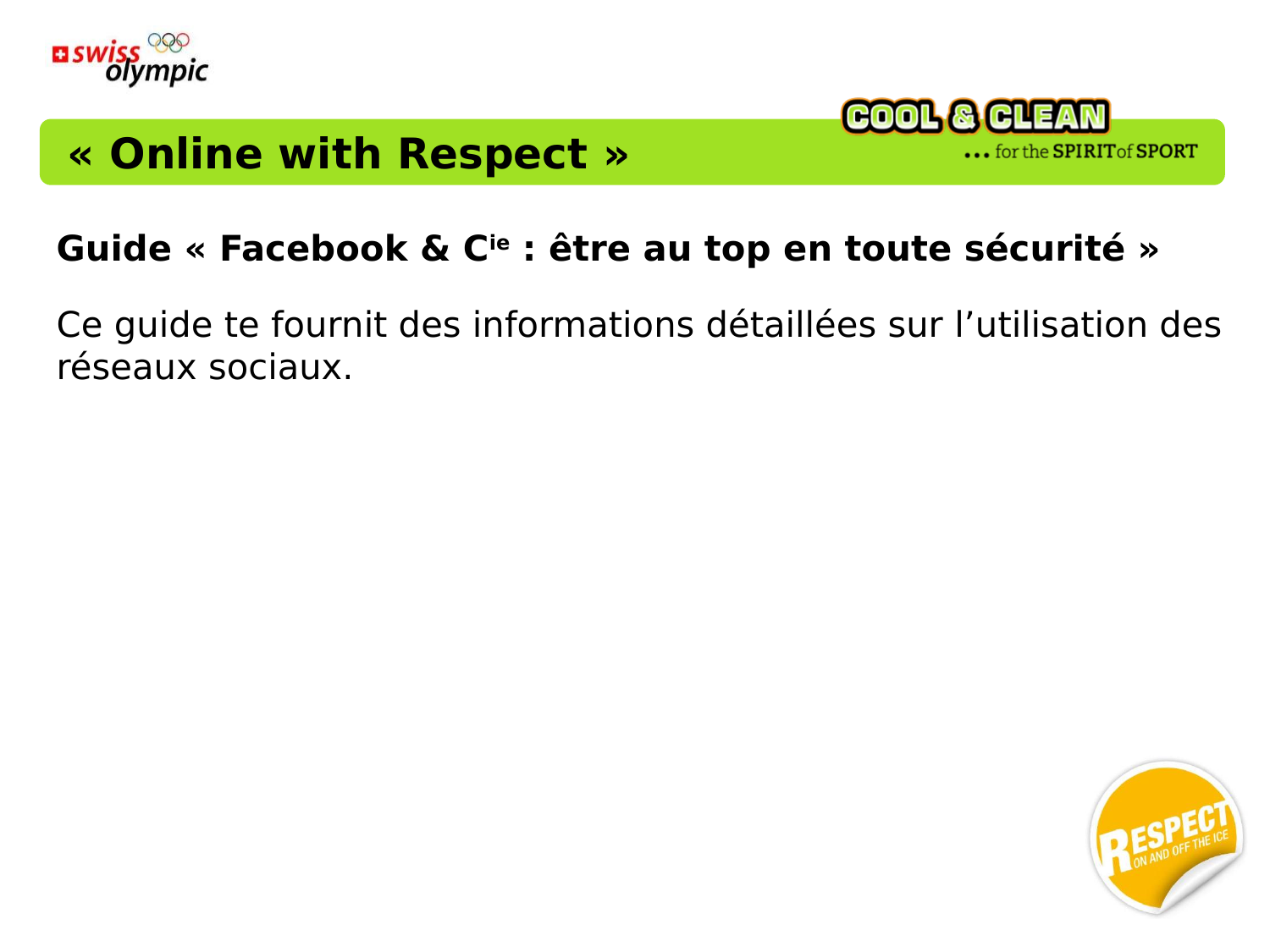

# « Online with Respect »
Guide « Facebook & Cie : être au top en toute sécurité »

Ce guide te fournit des informations détaillées sur l’utilisation des réseaux sociaux.